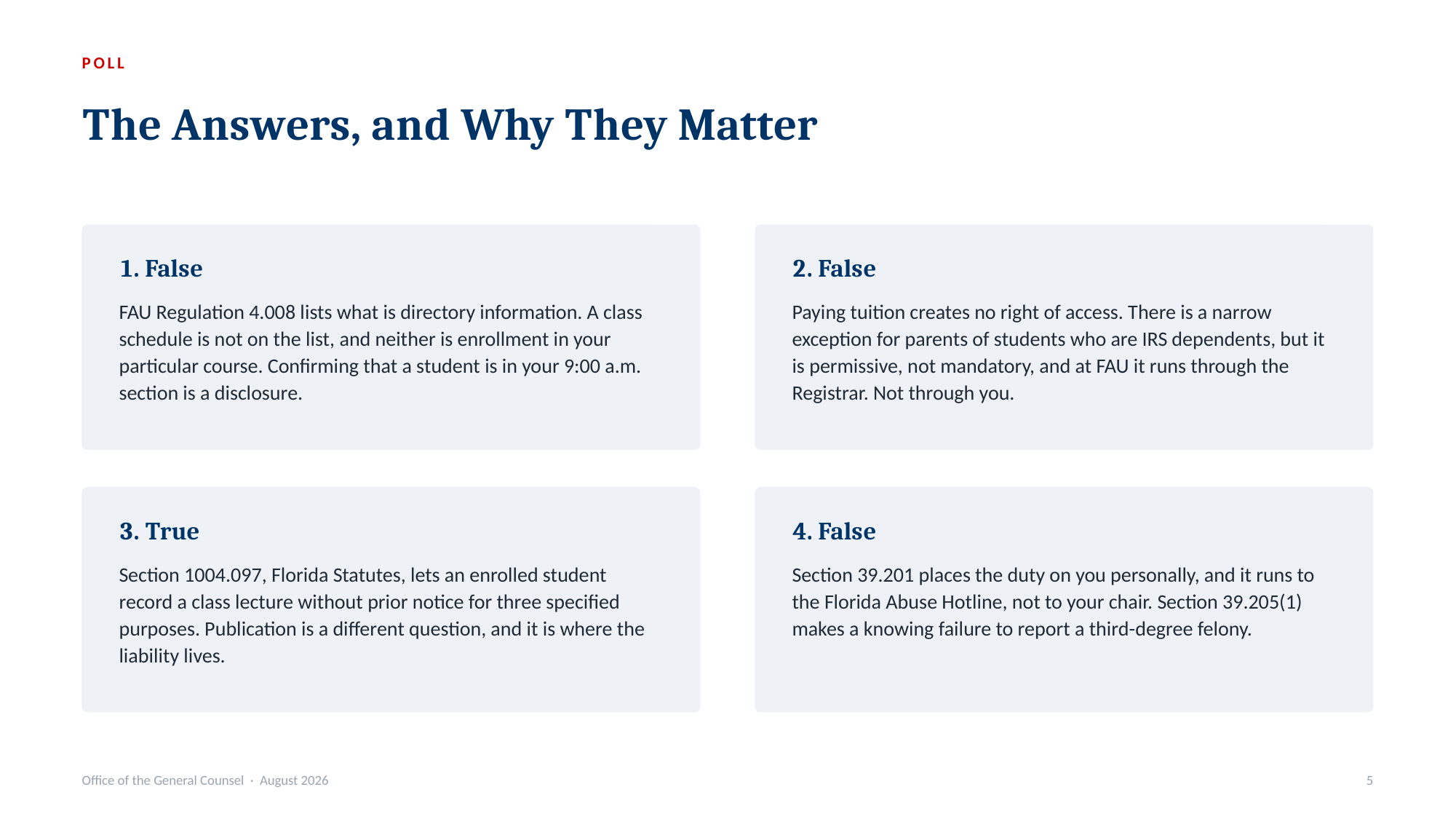

POLL
The Answers, and Why They Matter

1. False
2. False
FAU Regulation 4.008 lists what is directory information. A class schedule is not on the list, and neither is enrollment in your particular course. Confirming that a student is in your 9:00 a.m. section is a disclosure.
Paying tuition creates no right of access. There is a narrow exception for parents of students who are IRS dependents, but it is permissive, not mandatory, and at FAU it runs through the Registrar. Not through you.

3. True
4. False
Section 1004.097, Florida Statutes, lets an enrolled student record a class lecture without prior notice for three specified purposes. Publication is a different question, and it is where the liability lives.
Section 39.201 places the duty on you personally, and it runs to the Florida Abuse Hotline, not to your chair. Section 39.205(1) makes a knowing failure to report a third-degree felony.
Office of the General Counsel  ·  August 2026
5